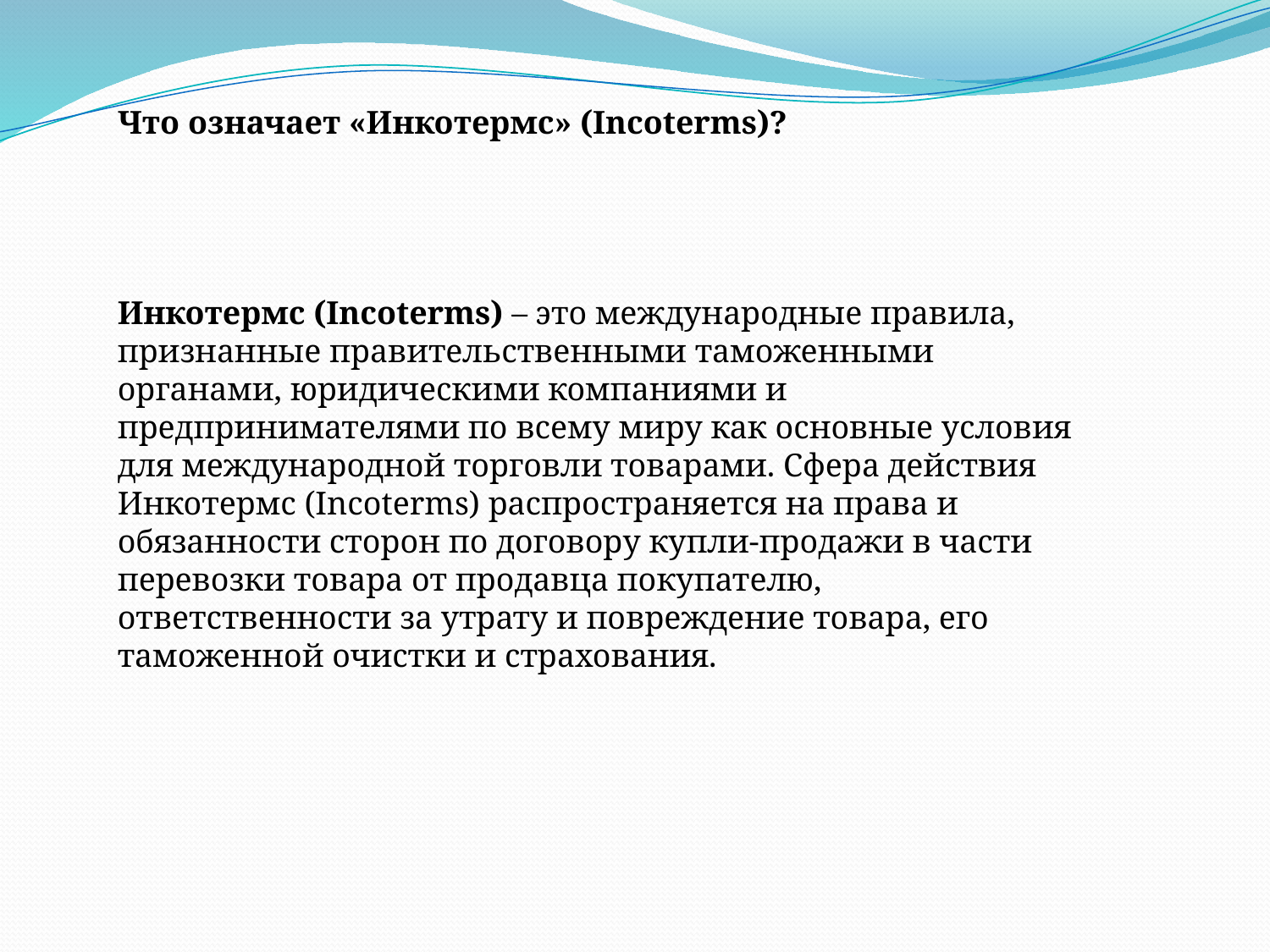

Что означает «Инкотермс» (Incoterms)?

Инкотермс (Incoterms) – это международные правила, признанные правительственными таможенными органами, юридическими компаниями и предпринимателями по всему миру как основные условия для международной торговли товарами. Сфера действия Инкотермс (Incoterms) распространяется на права и обязанности сторон по договору купли-продажи в части перевозки товара от продавца покупателю, ответственности за утрату и повреждение товара, его таможенной очистки и страхования.